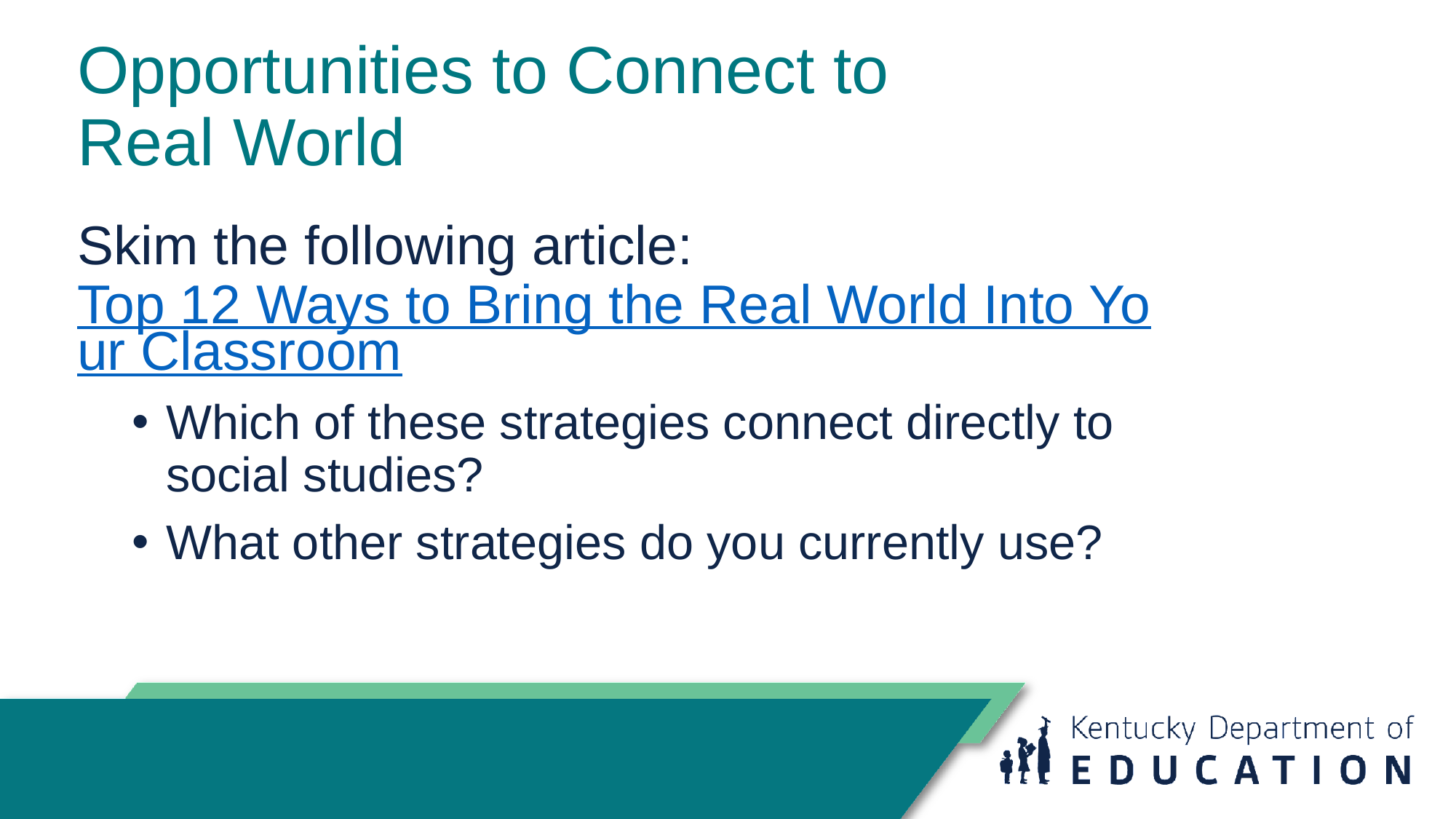

# Opportunities to Connect to Real World
Skim the following article: Top 12 Ways to Bring the Real World Into Your Classroom
Which of these strategies connect directly to social studies?
What other strategies do you currently use?